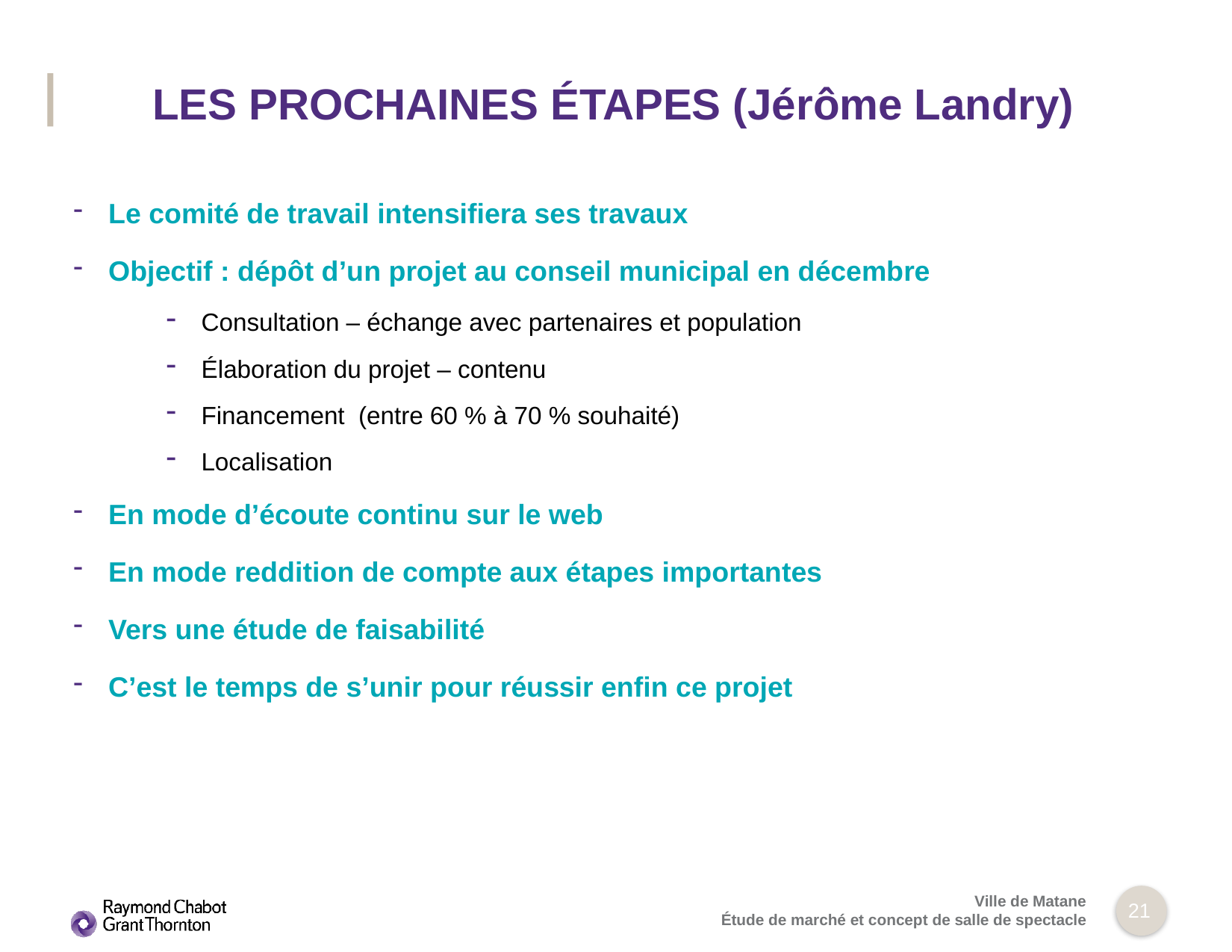

# LES PROCHAINES ÉTAPES (Jérôme Landry)
Le comité de travail intensifiera ses travaux
Objectif : dépôt d’un projet au conseil municipal en décembre
Consultation – échange avec partenaires et population
Élaboration du projet – contenu
Financement  (entre 60 % à 70 % souhaité)
Localisation
En mode d’écoute continu sur le web
En mode reddition de compte aux étapes importantes
Vers une étude de faisabilité
C’est le temps de s’unir pour réussir enfin ce projet